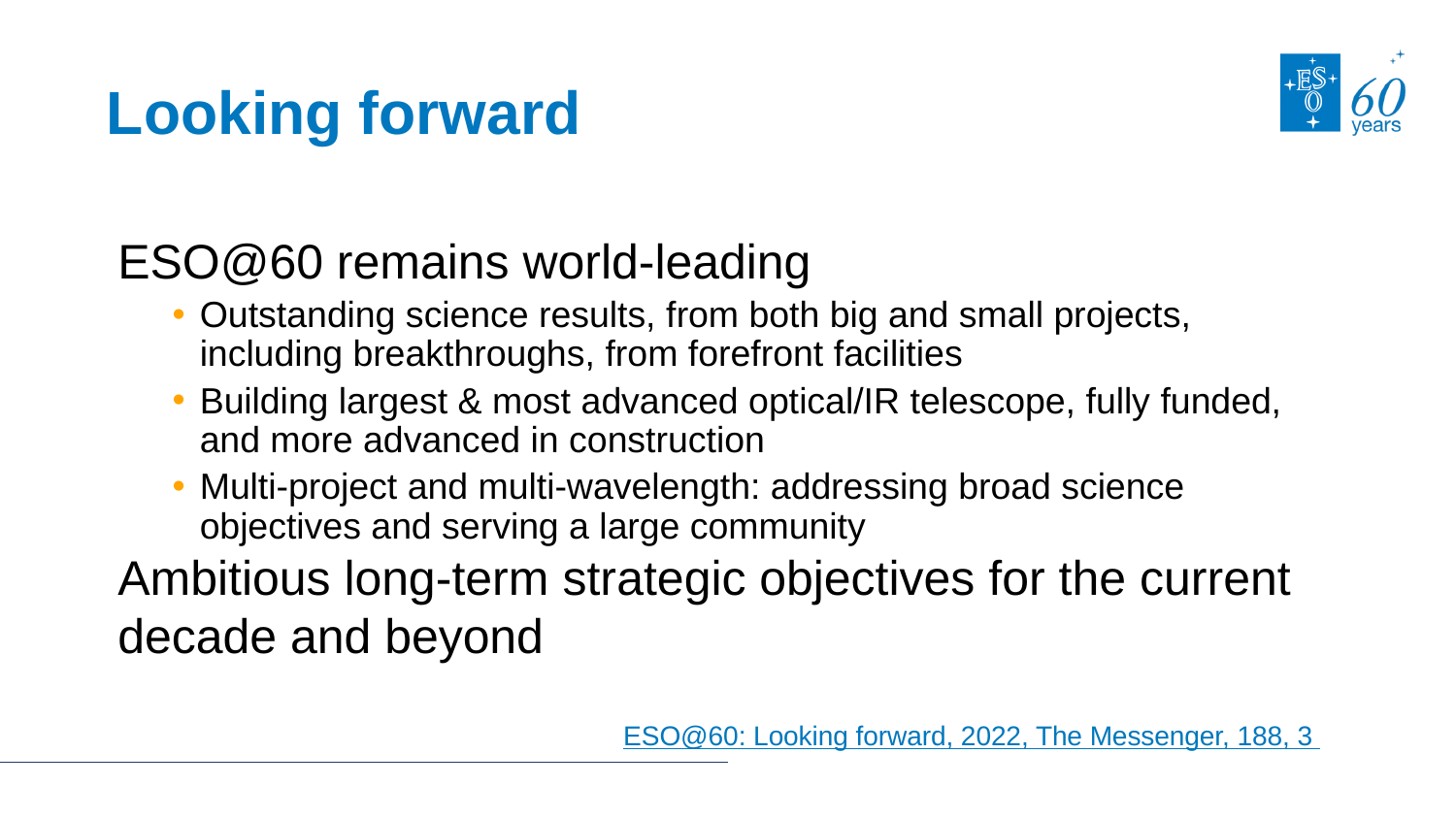

# Looking forward
ESO@60 remains world-leading
Outstanding science results, from both big and small projects, including breakthroughs, from forefront facilities
Building largest & most advanced optical/IR telescope, fully funded, and more advanced in construction
Multi-project and multi-wavelength: addressing broad science objectives and serving a large community
Ambitious long-term strategic objectives for the current decade and beyond
ESO@60: Looking forward, 2022, The Messenger, 188, 3